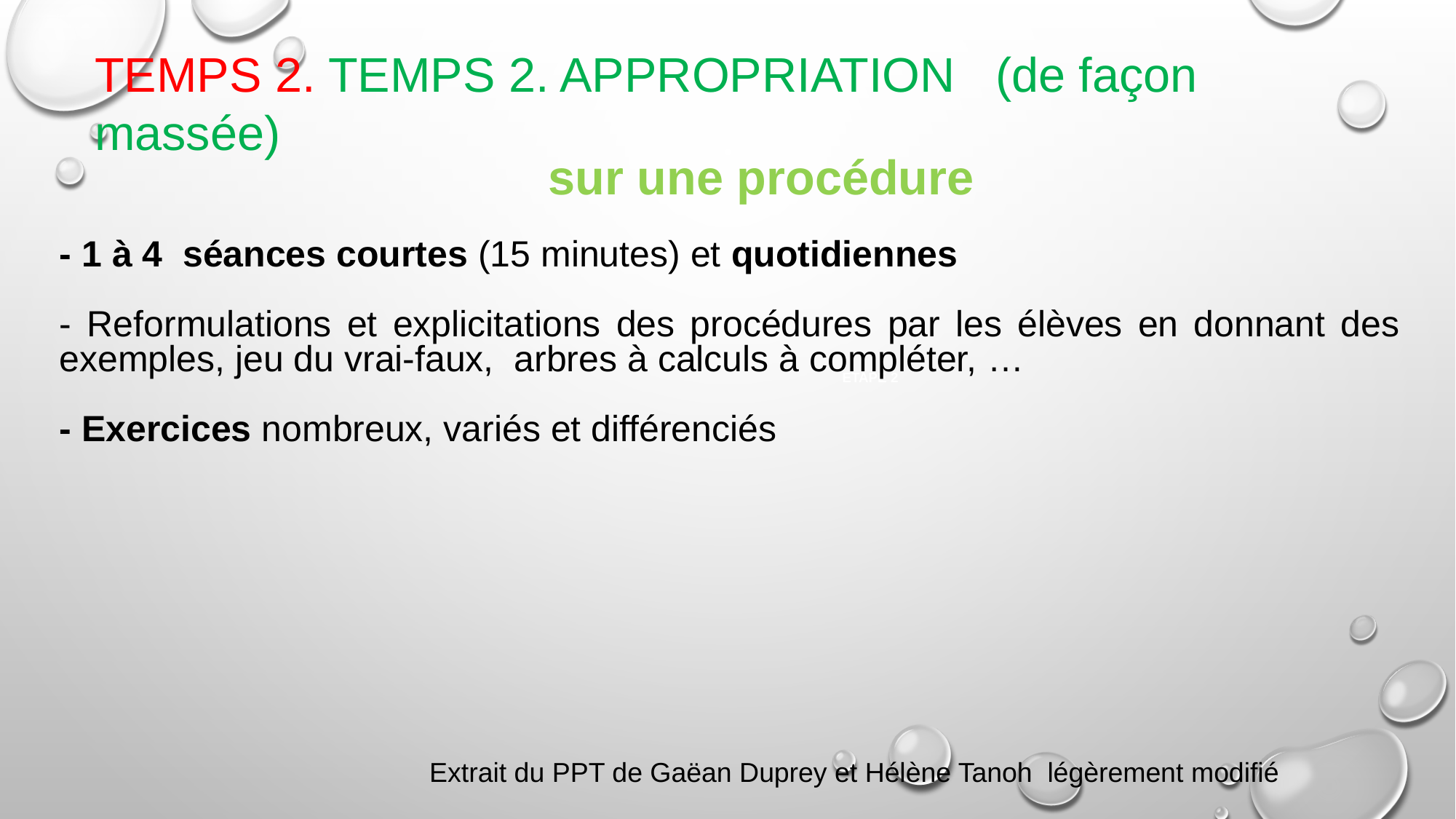

TEMPS 2. TEMPS 2. APPROPRIATION   (de façon massée)

                                                sur une procédure

- 1 à 4  séances courtes (15 minutes) et quotidiennes

- Reformulations et explicitations des procédures par les élèves en donnant des exemples, jeu du vrai-faux,  arbres à calculs à compléter, …

- Exercices nombreux, variés et différenciés

ETAPE 2
Extrait du PPT de Gaëan Duprey et Hélène Tanoh  légèrement modifié